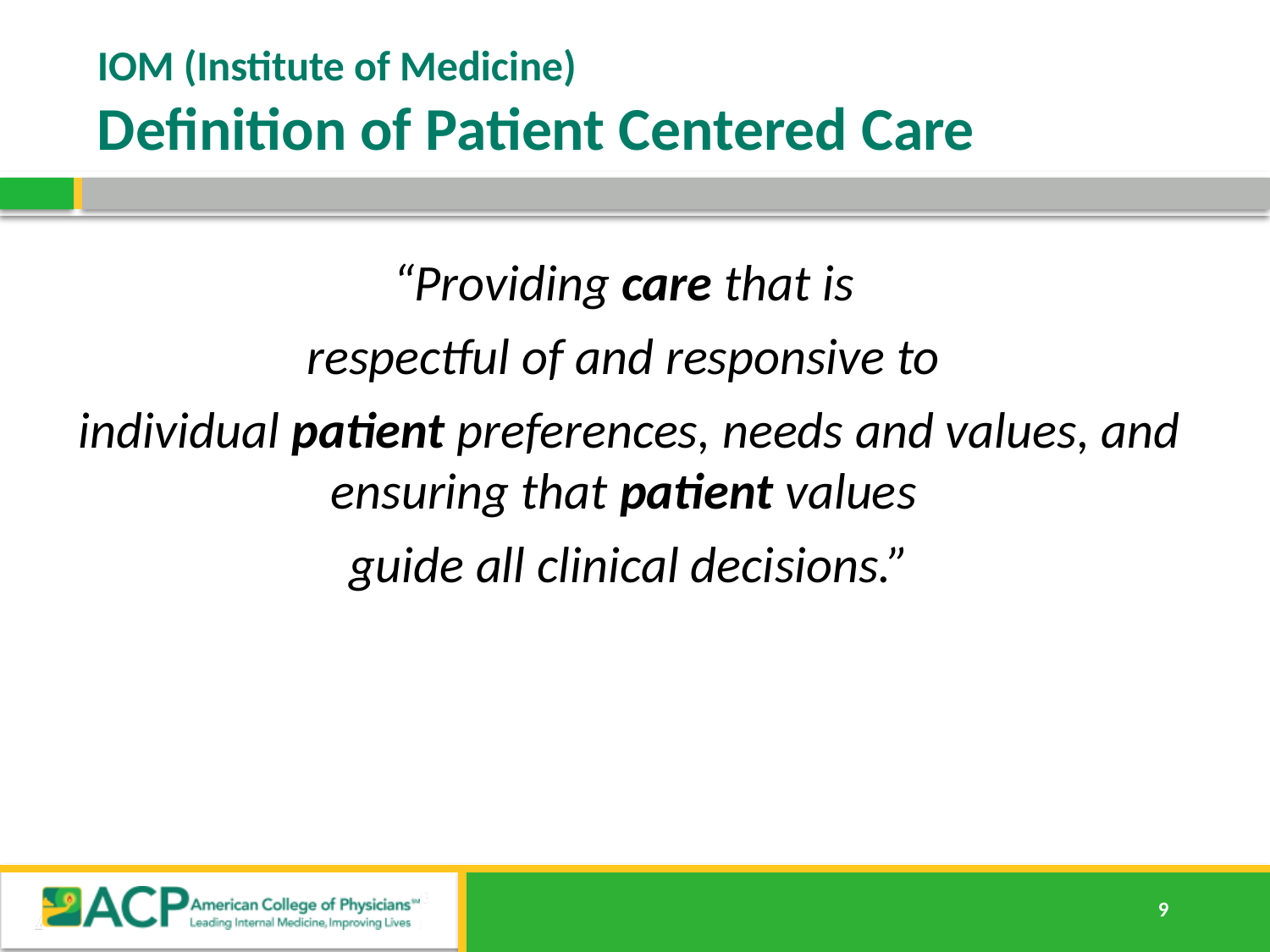

# IOM (Institute of Medicine) Definition of Patient Centered Care
“Providing care that is
respectful of and responsive to
individual patient preferences, needs and values, and ensuring that patient values
guide all clinical decisions.”